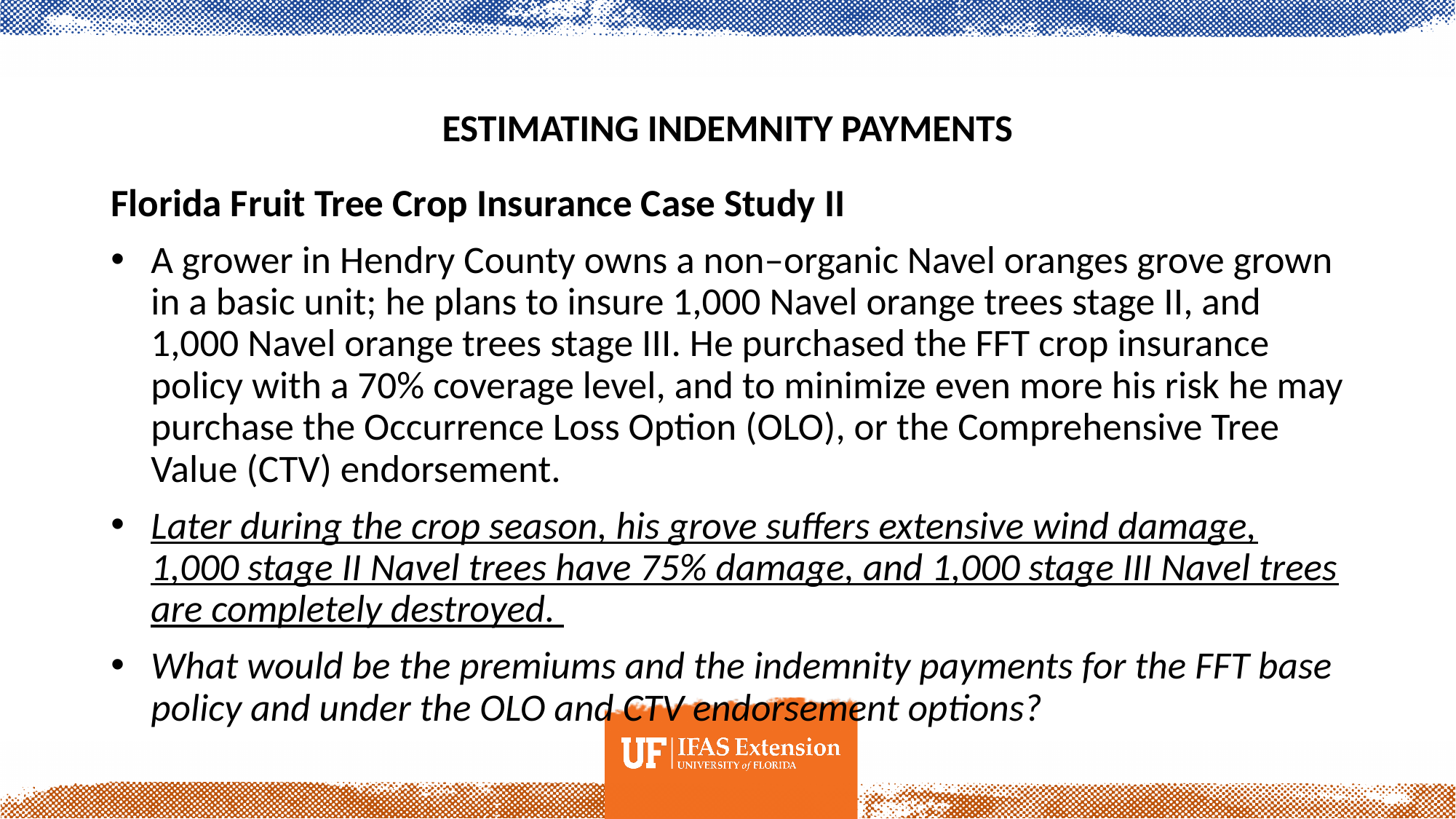

# Estimating Indemnity Payments
Florida Fruit Tree Crop Insurance Case Study II
A grower in Hendry County owns a non–organic Navel oranges grove grown in a basic unit; he plans to insure 1,000 Navel orange trees stage II, and 1,000 Navel orange trees stage III. He purchased the FFT crop insurance policy with a 70% coverage level, and to minimize even more his risk he may purchase the Occurrence Loss Option (OLO), or the Comprehensive Tree Value (CTV) endorsement.
Later during the crop season, his grove suffers extensive wind damage, 1,000 stage II Navel trees have 75% damage, and 1,000 stage III Navel trees are completely destroyed.
What would be the premiums and the indemnity payments for the FFT base policy and under the OLO and CTV endorsement options?